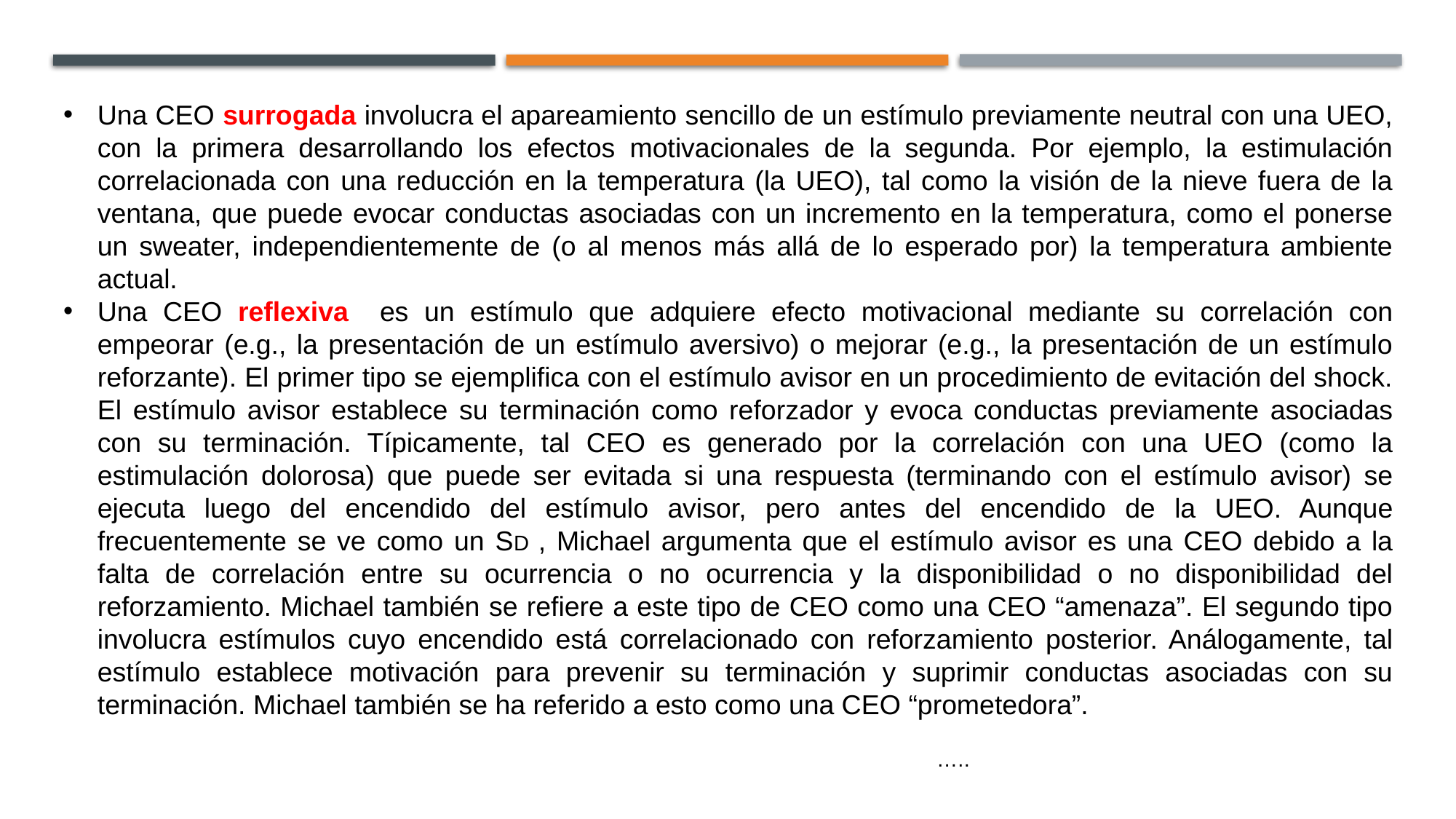

Una CEO surrogada involucra el apareamiento sencillo de un estímulo previamente neutral con una UEO, con la primera desarrollando los efectos motivacionales de la segunda. Por ejemplo, la estimulación correlacionada con una reducción en la temperatura (la UEO), tal como la visión de la nieve fuera de la ventana, que puede evocar conductas asociadas con un incremento en la temperatura, como el ponerse un sweater, independientemente de (o al menos más allá de lo esperado por) la temperatura ambiente actual.
Una CEO reflexiva  es un estímulo que adquiere efecto motivacional mediante su correlación con empeorar (e.g., la presentación de un estímulo aversivo) o mejorar (e.g., la presentación de un estímulo reforzante). El primer tipo se ejemplifica con el estímulo avisor en un procedimiento de evitación del shock. El estímulo avisor establece su terminación como reforzador y evoca conductas previamente asociadas con su terminación. Típicamente, tal CEO es generado por la correlación con una UEO (como la estimulación dolorosa) que puede ser evitada si una respuesta (terminando con el estímulo avisor) se ejecuta luego del encendido del estímulo avisor, pero antes del encendido de la UEO. Aunque frecuentemente se ve como un SD , Michael argumenta que el estímulo avisor es una CEO debido a la falta de correlación entre su ocurrencia o no ocurrencia y la disponibilidad o no disponibilidad del reforzamiento. Michael también se refiere a este tipo de CEO como una CEO “amenaza”. El segundo tipo involucra estímulos cuyo encendido está correlacionado con reforzamiento posterior. Análogamente, tal estímulo establece motivación para prevenir su terminación y suprimir conductas asociadas con su terminación. Michael también se ha referido a esto como una CEO “prometedora”.
																				…..